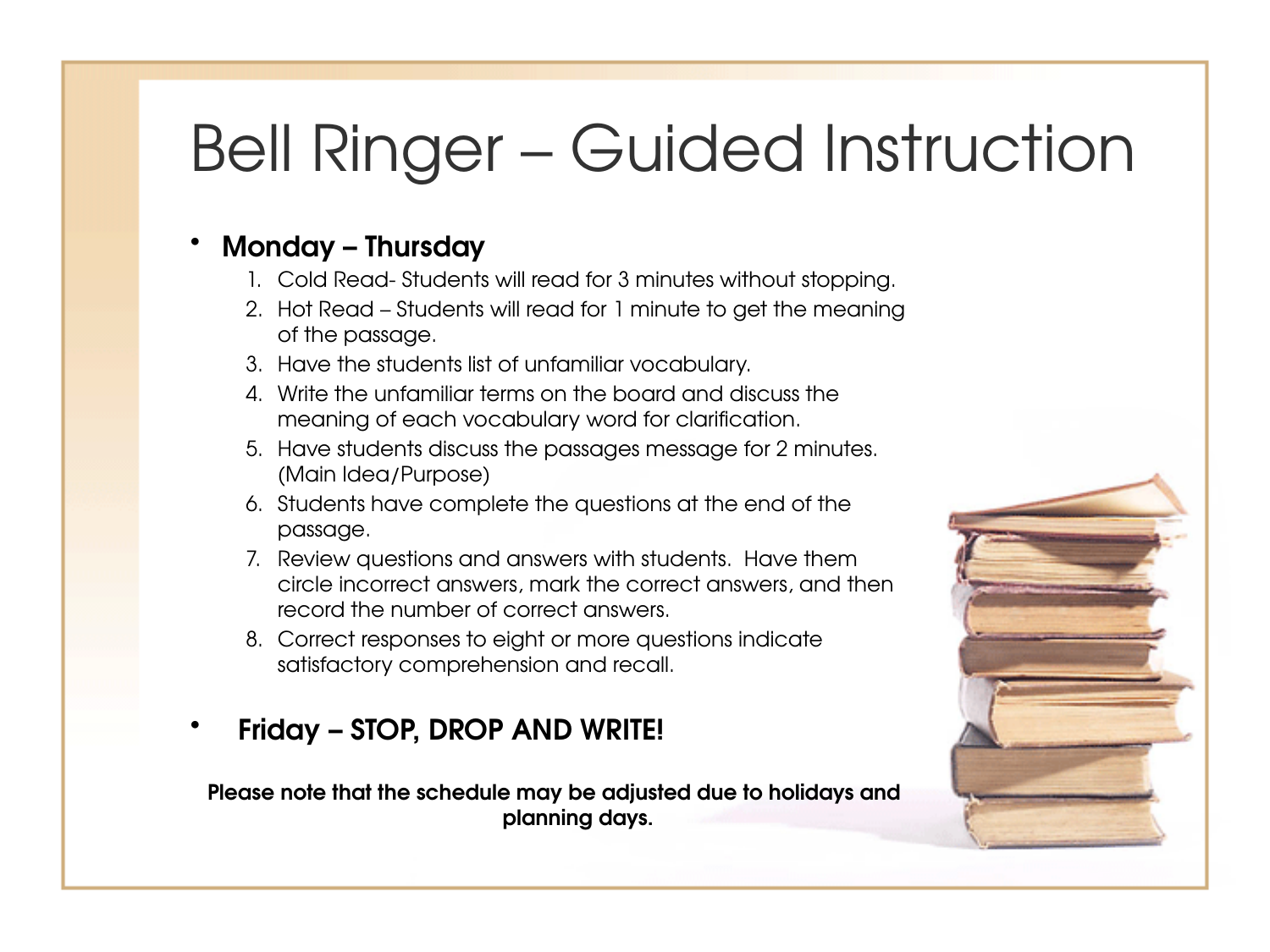

# Bell Ringer – Guided Instruction
Monday – Thursday
Cold Read- Students will read for 3 minutes without stopping.
Hot Read – Students will read for 1 minute to get the meaning of the passage.
Have the students list of unfamiliar vocabulary.
Write the unfamiliar terms on the board and discuss the meaning of each vocabulary word for clarification.
Have students discuss the passages message for 2 minutes. (Main Idea/Purpose)
Students have complete the questions at the end of the passage.
Review questions and answers with students.  Have them circle incorrect answers, mark the correct answers, and then record the number of correct answers.
Correct responses to eight or more questions indicate satisfactory comprehension and recall.

Friday – STOP, DROP AND WRITE!

Please note that the schedule may be adjusted due to holidays and planning days.